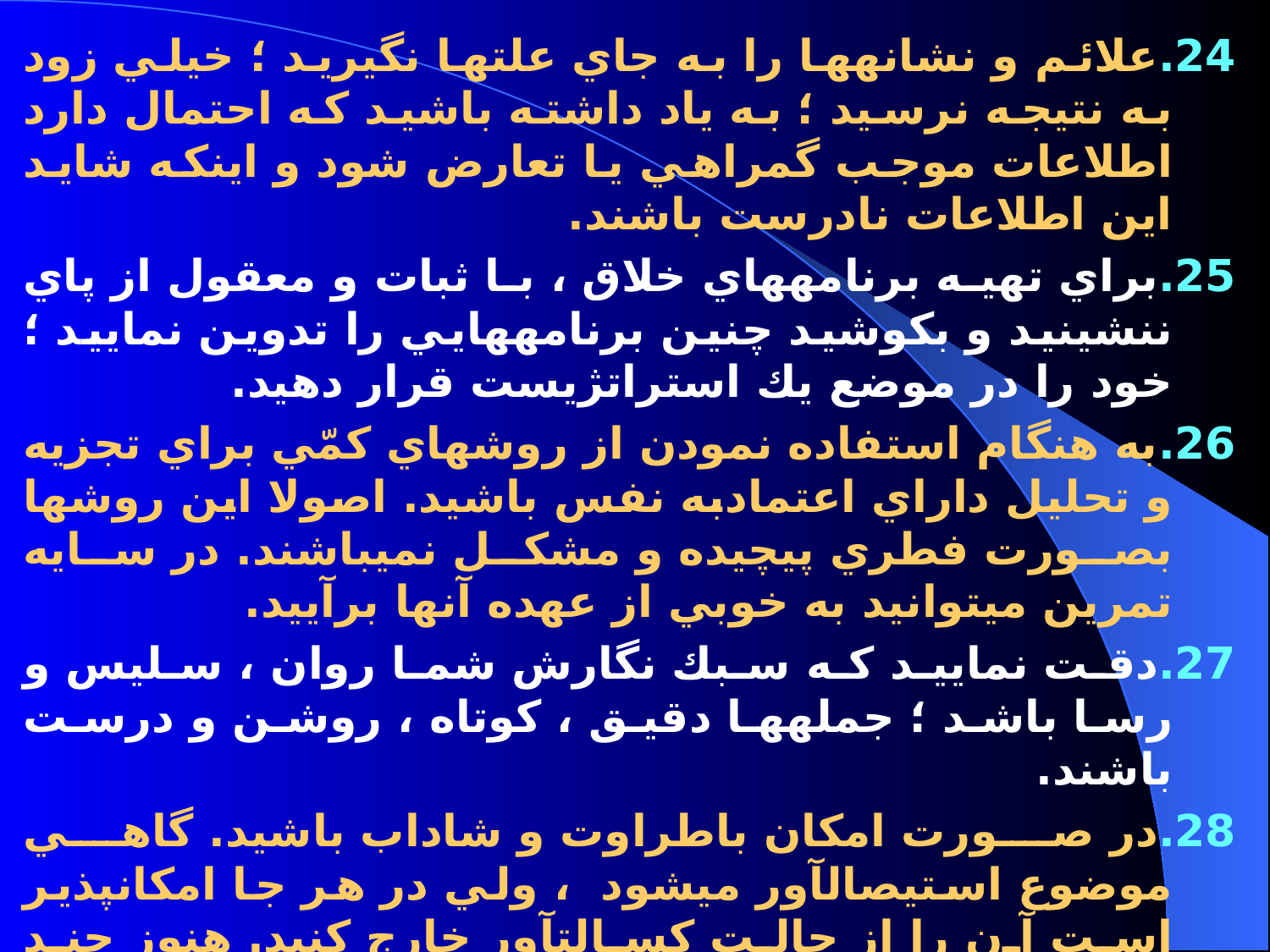

24.علائم و نشانه‏ها را به جاي علت‏ها نگيريد ؛ خيلي زود به نتيجه نرسيد ؛ به ياد داشته باشيد كه احتمال دارد اطلاعات موجب گمراهي يا تعارض شود و اينكه شايد اين اطلاعات نادرست باشند.
25.براي تهيه برنامه‏هاي خلاق ، با ثبات و معقول از پاي ننشينيد و بكوشيد چنين برنامه‏هايي را تدوين نماييد ؛ خود را در موضع يك استراتژيست قرار دهيد.
26.به هنگام استفاده نمودن از روش‏هاي كمّي براي تجزيه و تحليل داراي اعتمادبه نفس باشيد. اصولا اين روش‏ها بصورت فطري پيچيده و مشكل نمي‏باشند. در سايه تمرين مي‏توانيد به خوبي از عهده آنها برآييد.
27.دقت نماييد كه سبك نگارش شما روان ، سليس و رسا باشد ؛ جمله‏ها دقيق ، كوتاه ، روشن و درست باشند.
28.در صورت امكان باطراوت و شاداب باشيد. گاهي موضوع استيصال‏آور مي‏شود  ، ولي در هر جا امكان‏پذير است آن را از حالت كسالت‏آور خارج كنيد. هنوز چند سال طول مي‏كشد تا اينكه شما بعنوان مدير عامل شركت در صحنه عمل نماييد.
29.ماشين‏نويس بايد بسيار حرفه‏اي و از نظر ويراستاري ماهر باشد. هيچ يك از اين كارها را به تنهايي انجام ندهيد.